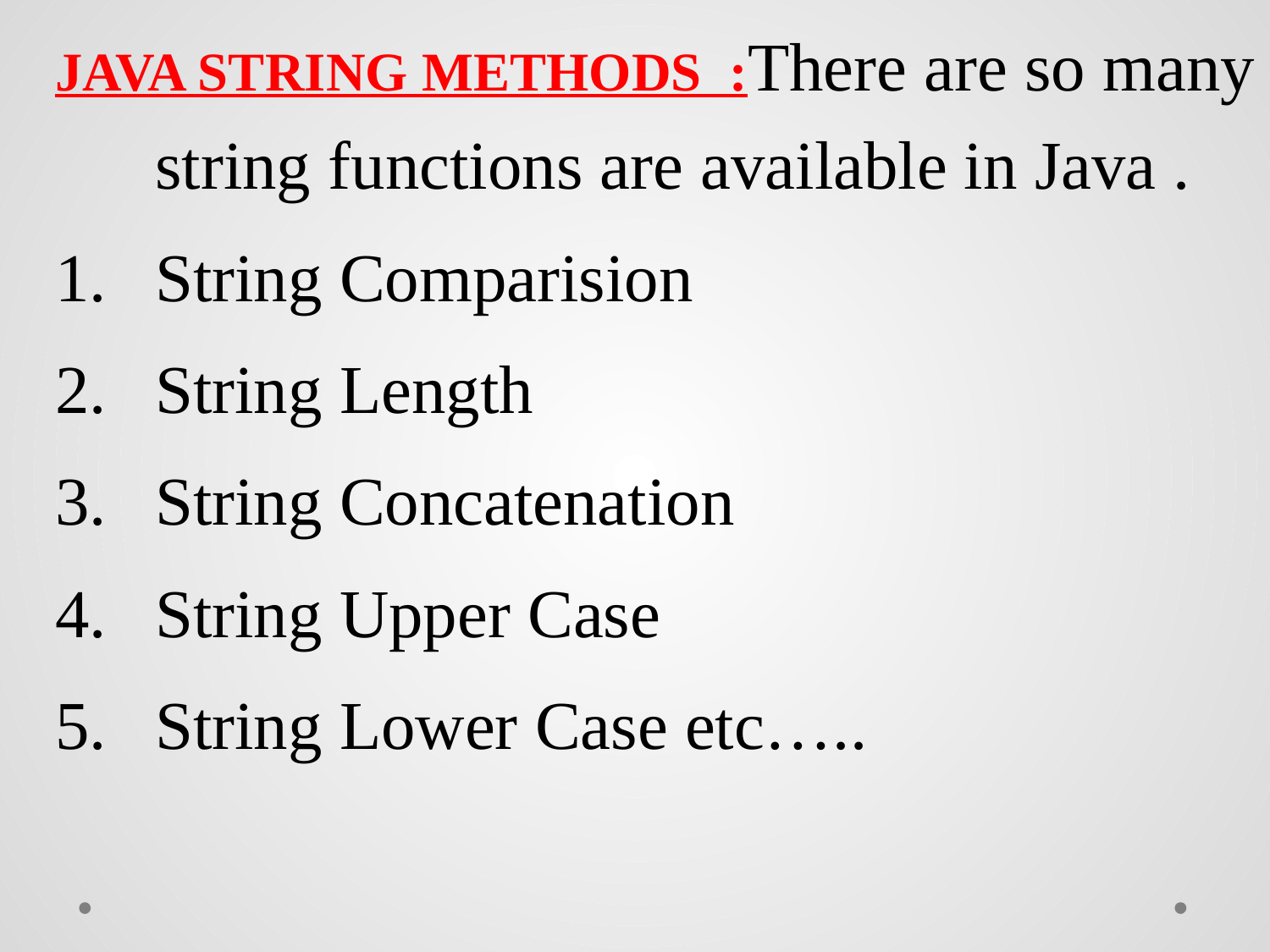

JAVA STRING METHODS  :There are so many string functions are available in Java .
String Comparision
String Length
String Concatenation
String Upper Case
String Lower Case etc…..